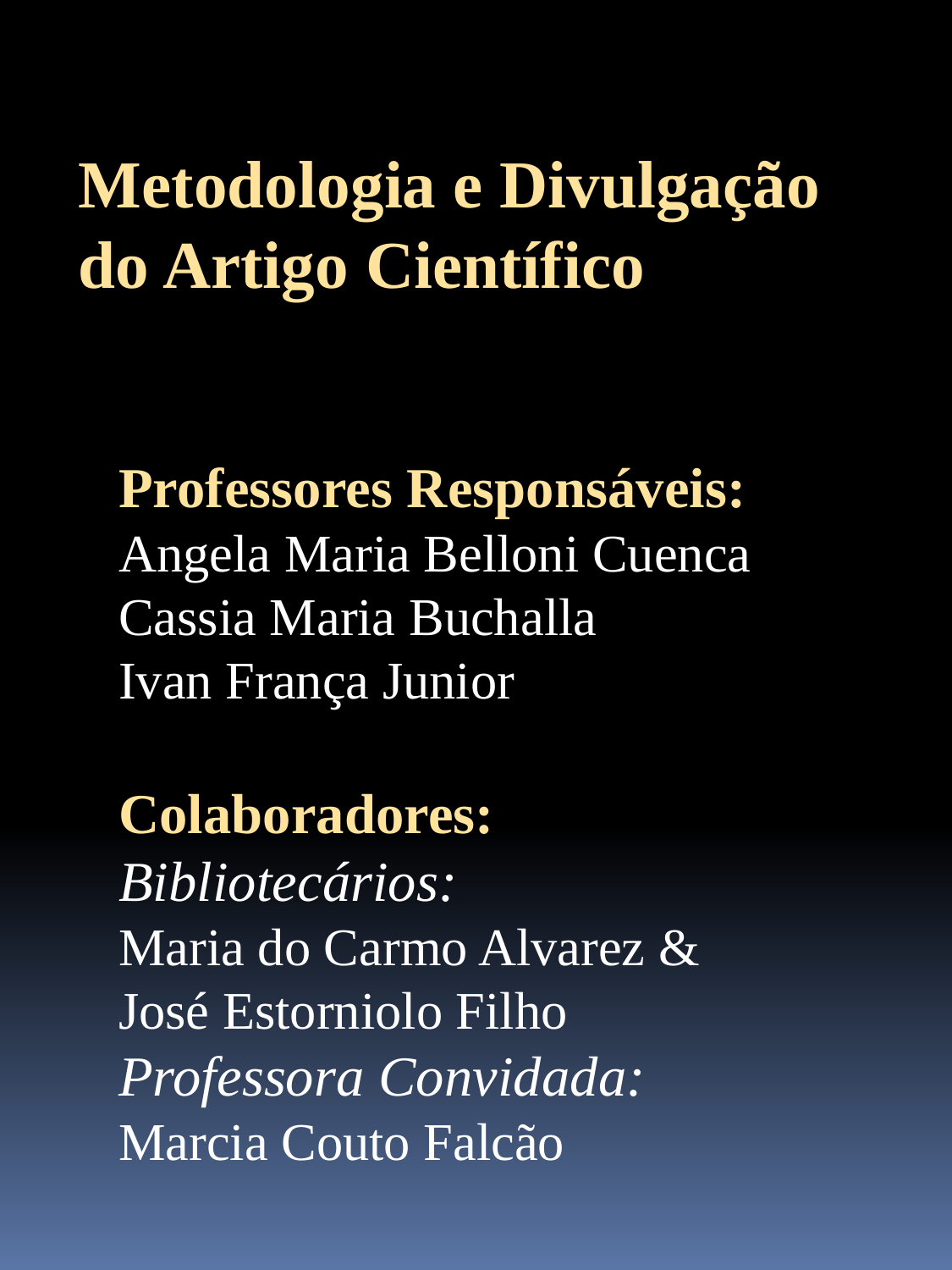

Metodologia e Divulgação do Artigo Científico
Professores Responsáveis:
Angela Maria Belloni Cuenca
Cassia Maria Buchalla
Ivan França Junior

Colaboradores:
Bibliotecários:
Maria do Carmo Alvarez &
José Estorniolo Filho
Professora Convidada:
Marcia Couto Falcão